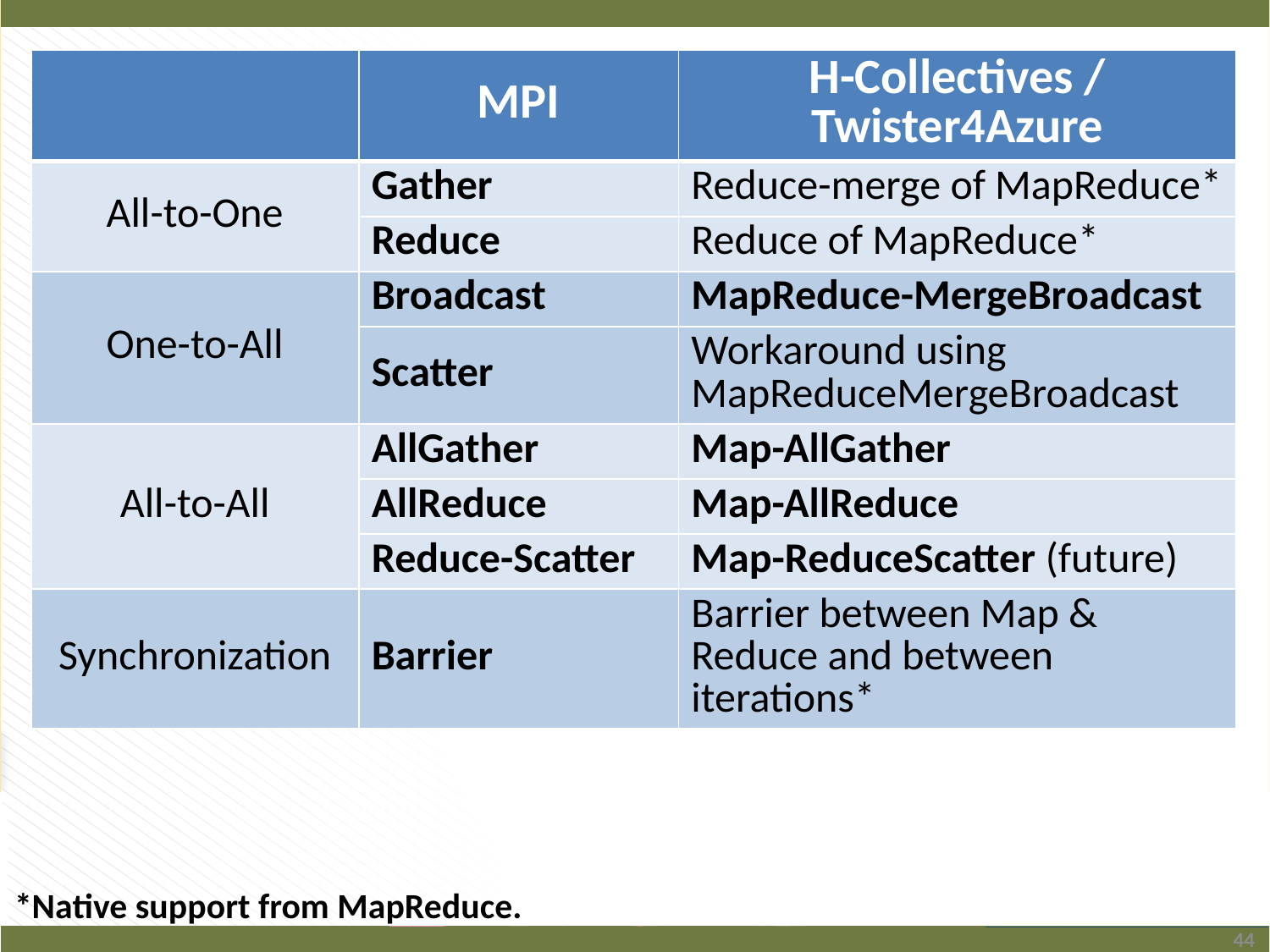

|  | MPI | H-Collectives / Twister4Azure |
| --- | --- | --- |
| All-to-One | Gather | Reduce-merge of MapReduce\* |
|  | Reduce | Reduce of MapReduce\* |
| One-to-All | Broadcast | MapReduce-MergeBroadcast |
|  | Scatter | Workaround using MapReduceMergeBroadcast |
| All-to-All | AllGather | Map-AllGather |
|  | AllReduce | Map-AllReduce |
|  | Reduce-Scatter | Map-ReduceScatter (future) |
| Synchronization | Barrier | Barrier between Map & Reduce and between iterations\* |
*Native support from MapReduce.
44